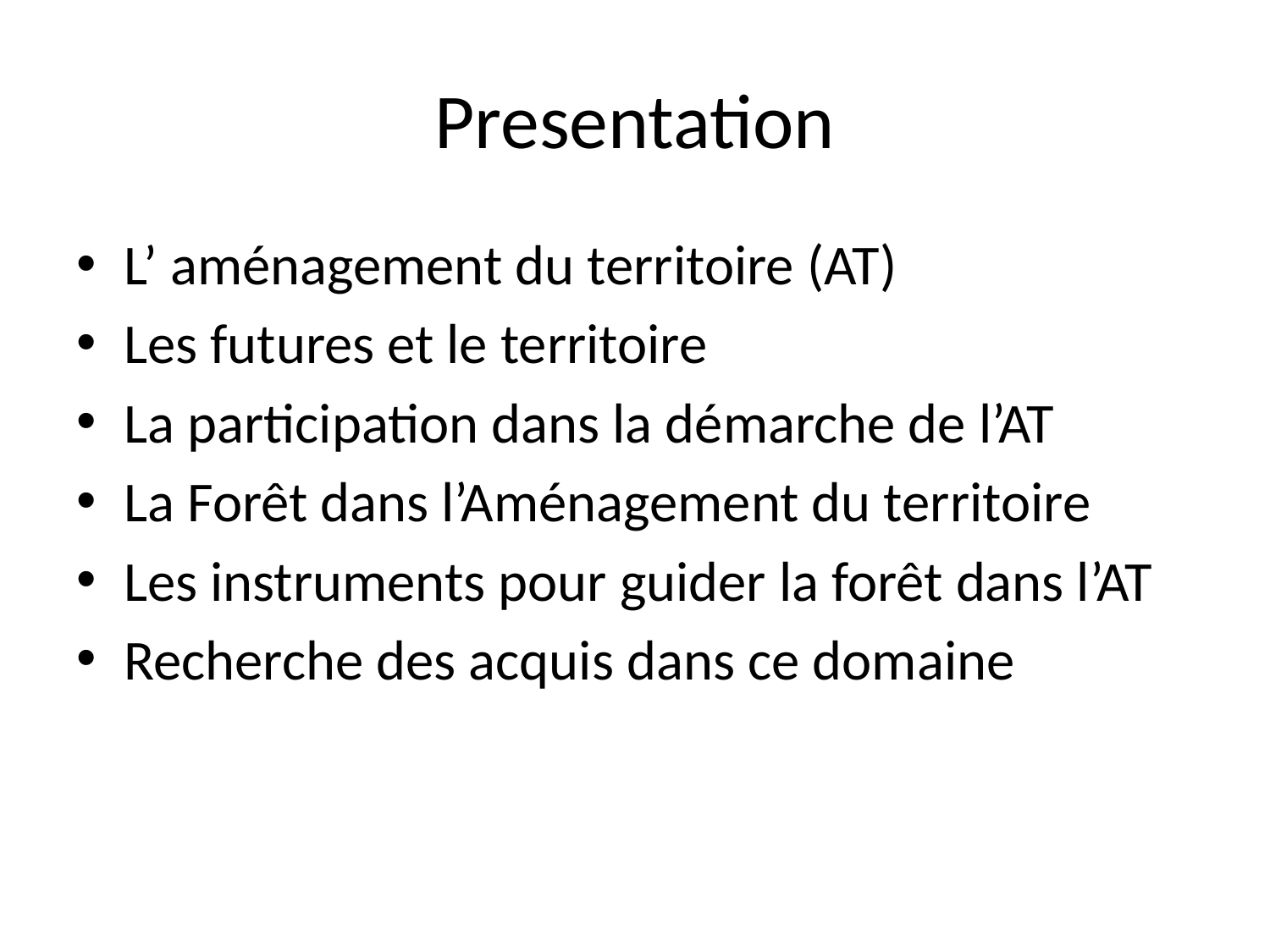

# Presentation
L’ aménagement du territoire (AT)
Les futures et le territoire
La participation dans la démarche de l’AT
La Forêt dans l’Aménagement du territoire
Les instruments pour guider la forêt dans l’AT
Recherche des acquis dans ce domaine